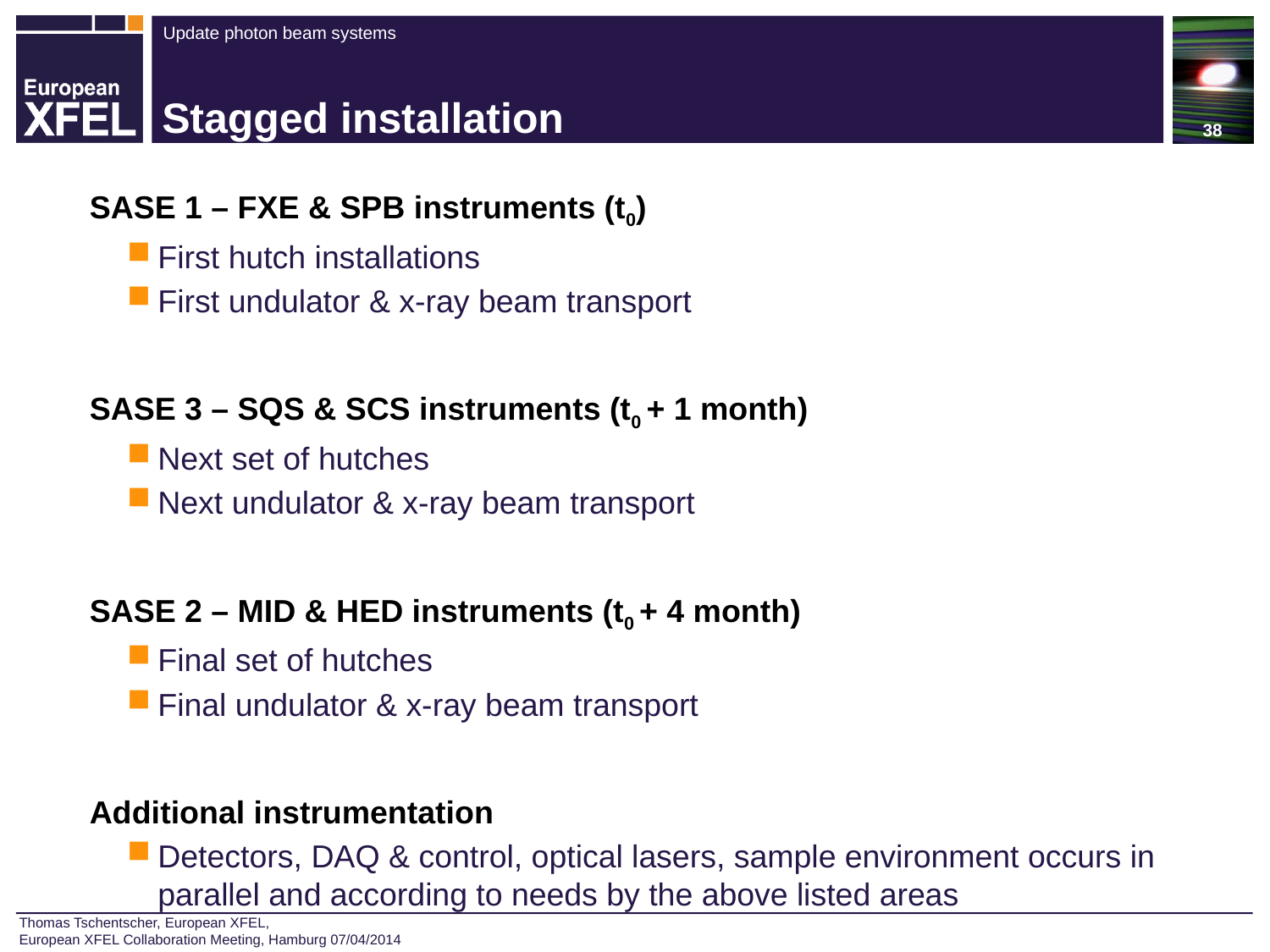

38
# Stagged installation
SASE 1 – FXE & SPB instruments (t0)
First hutch installations
First undulator & x-ray beam transport

SASE 3 – SQS & SCS instruments (t0 + 1 month)
Next set of hutches
Next undulator & x-ray beam transport

SASE 2 – MID & HED instruments (t0 + 4 month)
Final set of hutches
Final undulator & x-ray beam transport

Additional instrumentation
Detectors, DAQ & control, optical lasers, sample environment occurs in parallel and according to needs by the above listed areas